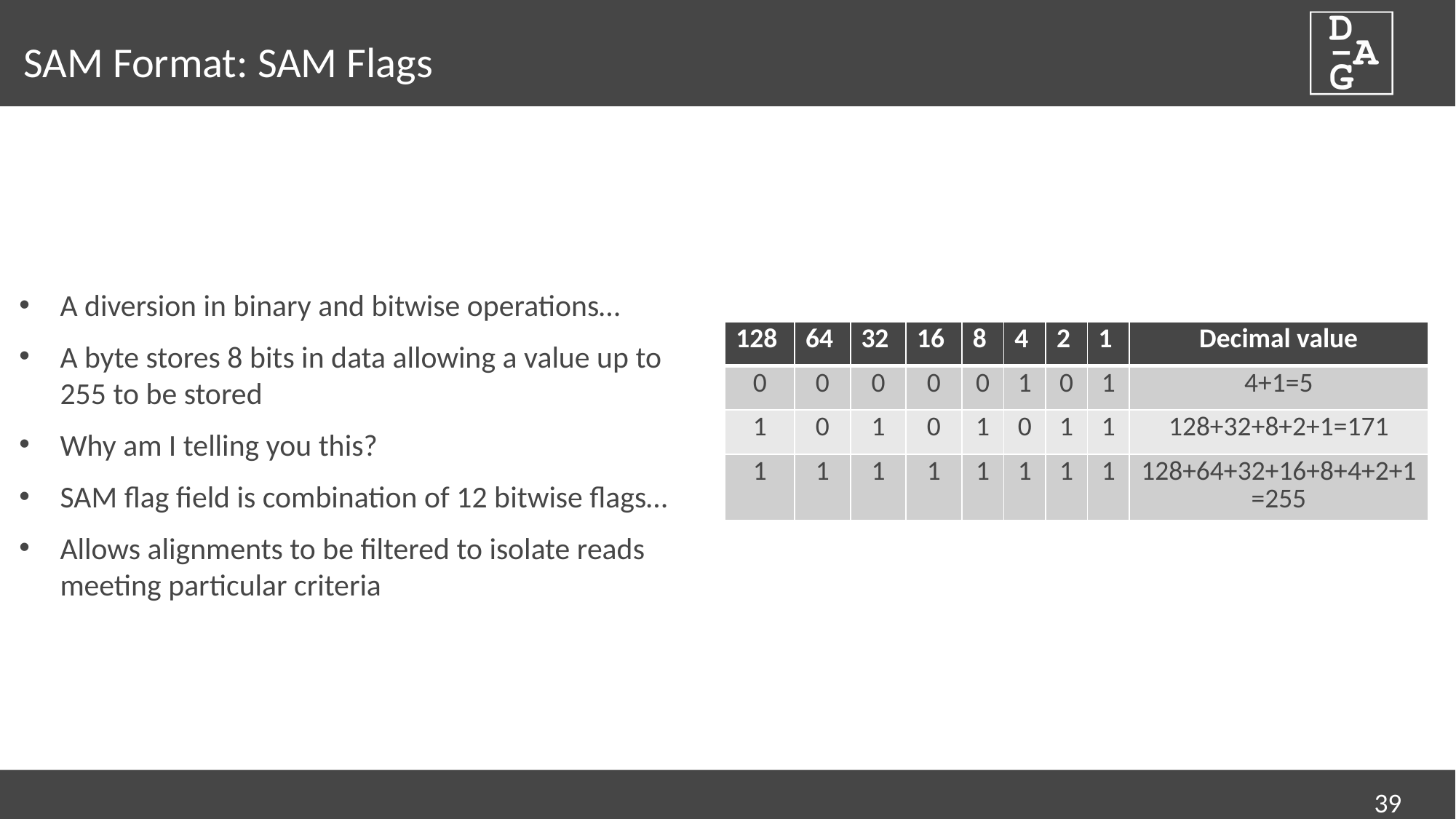

# SAM Format: SAM Flags
A diversion in binary and bitwise operations…
A byte stores 8 bits in data allowing a value up to 255 to be stored
Why am I telling you this?
SAM flag field is combination of 12 bitwise flags…
Allows alignments to be filtered to isolate reads meeting particular criteria

| 128 | 64 | 32 | 16 | 8 | 4 | 2 | 1 | Decimal value |
| --- | --- | --- | --- | --- | --- | --- | --- | --- |
| 0 | 0 | 0 | 0 | 0 | 1 | 0 | 1 | 4+1=5 |
| 1 | 0 | 1 | 0 | 1 | 0 | 1 | 1 | 128+32+8+2+1=171 |
| 1 | 1 | 1 | 1 | 1 | 1 | 1 | 1 | 128+64+32+16+8+4+2+1=255 |
39